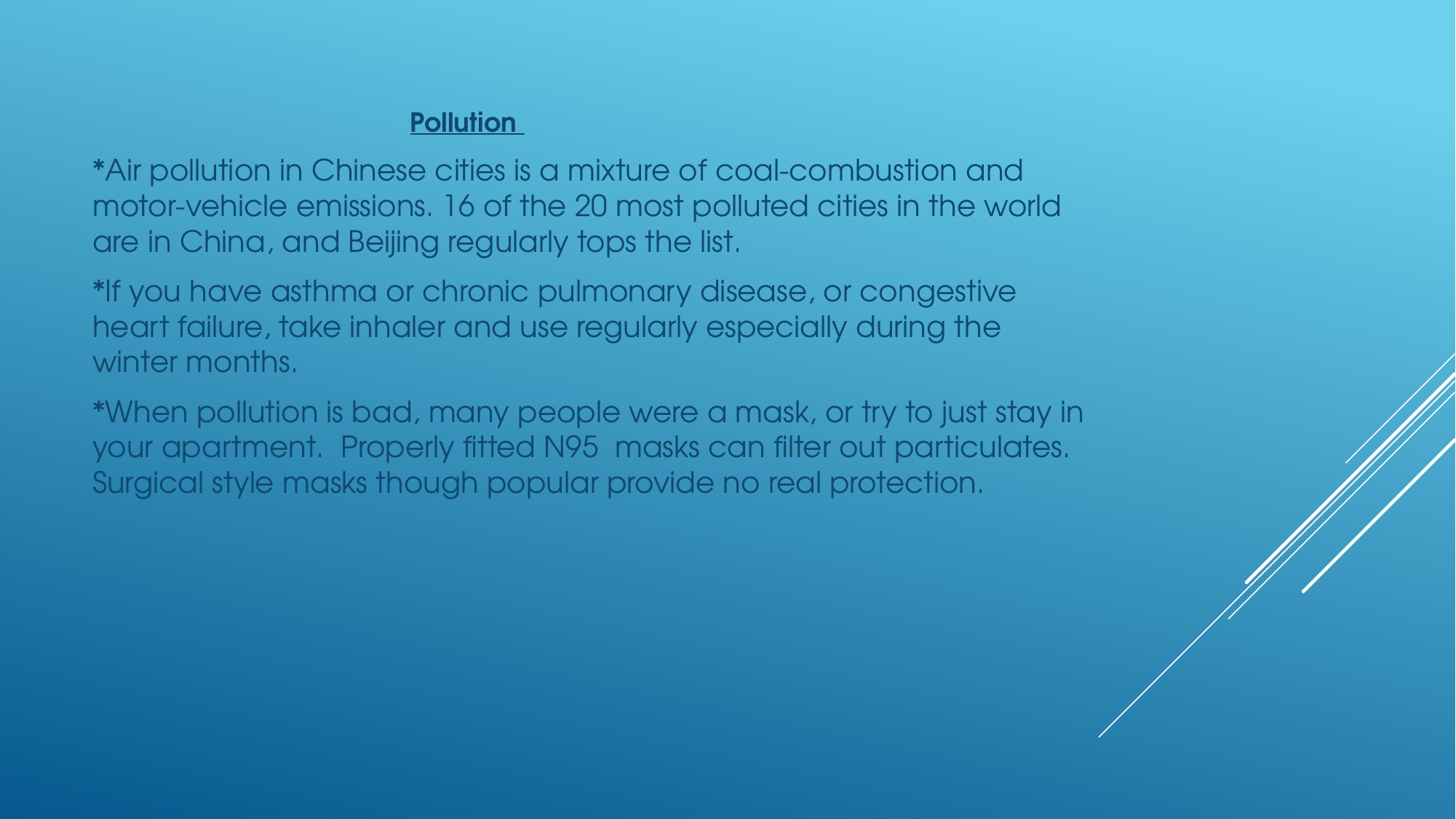

Pollution
*Air pollution in Chinese cities is a mixture of coal-combustion and motor-vehicle emissions. 16 of the 20 most polluted cities in the world are in China, and Beijing regularly tops the list.
*If you have asthma or chronic pulmonary disease, or congestive  heart failure, take inhaler and use regularly especially during the winter months.
*When pollution is bad, many people were a mask, or try to just stay in your apartment.  Properly fitted N95  masks can filter out particulates. Surgical style masks though popular provide no real protection.
#